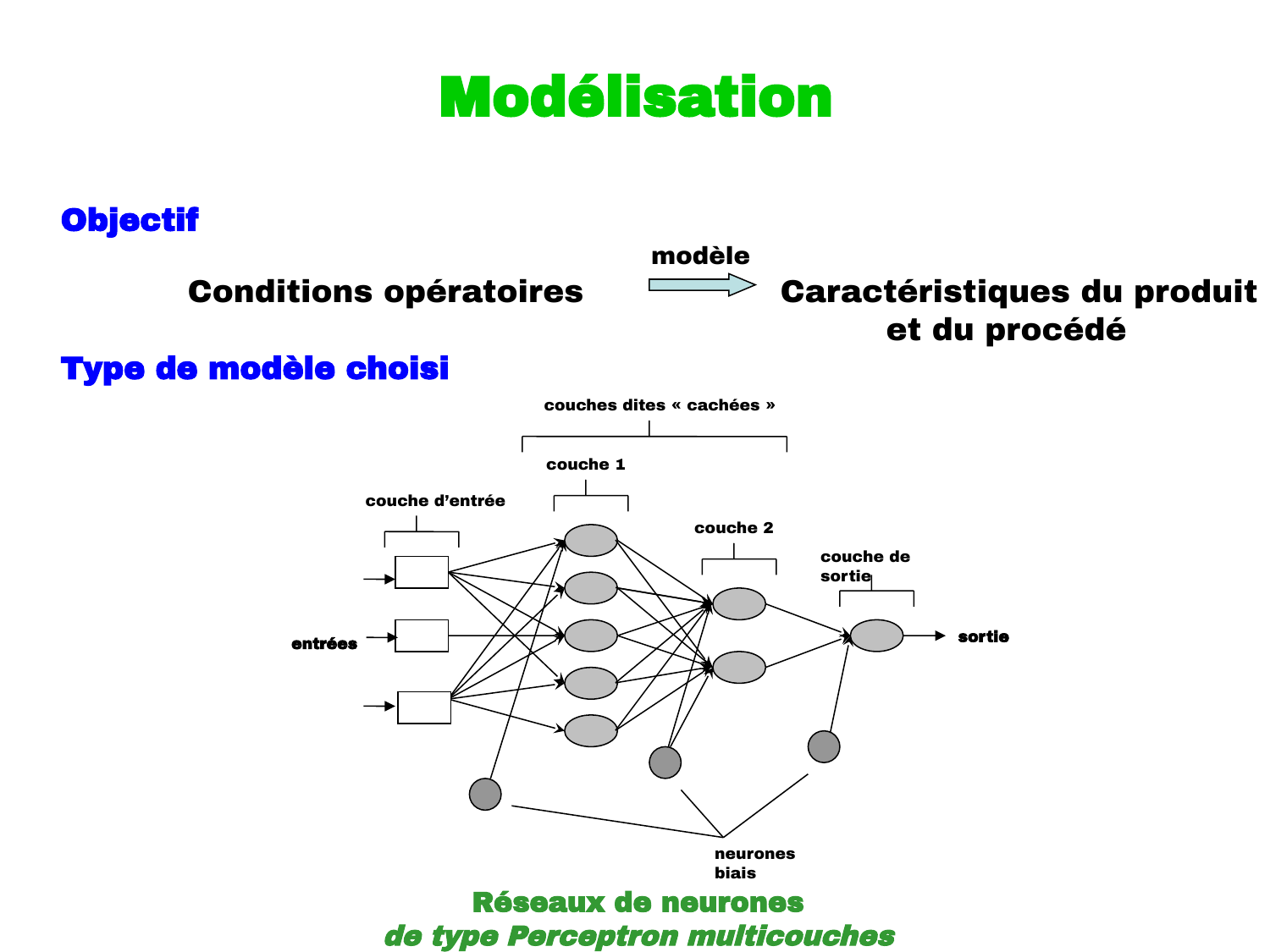

Modélisation

Objectif
				          modèle
	Conditions opératoires    	        Caractéristiques du produit
						      et du procédé
Type de modèle choisi

couches dites « cachées »

couche 1

couche d’entrée

couche 2

couche de sortie

entrées

neurones biais
sortie
Réseaux de neurones
de type Perceptron multicouches